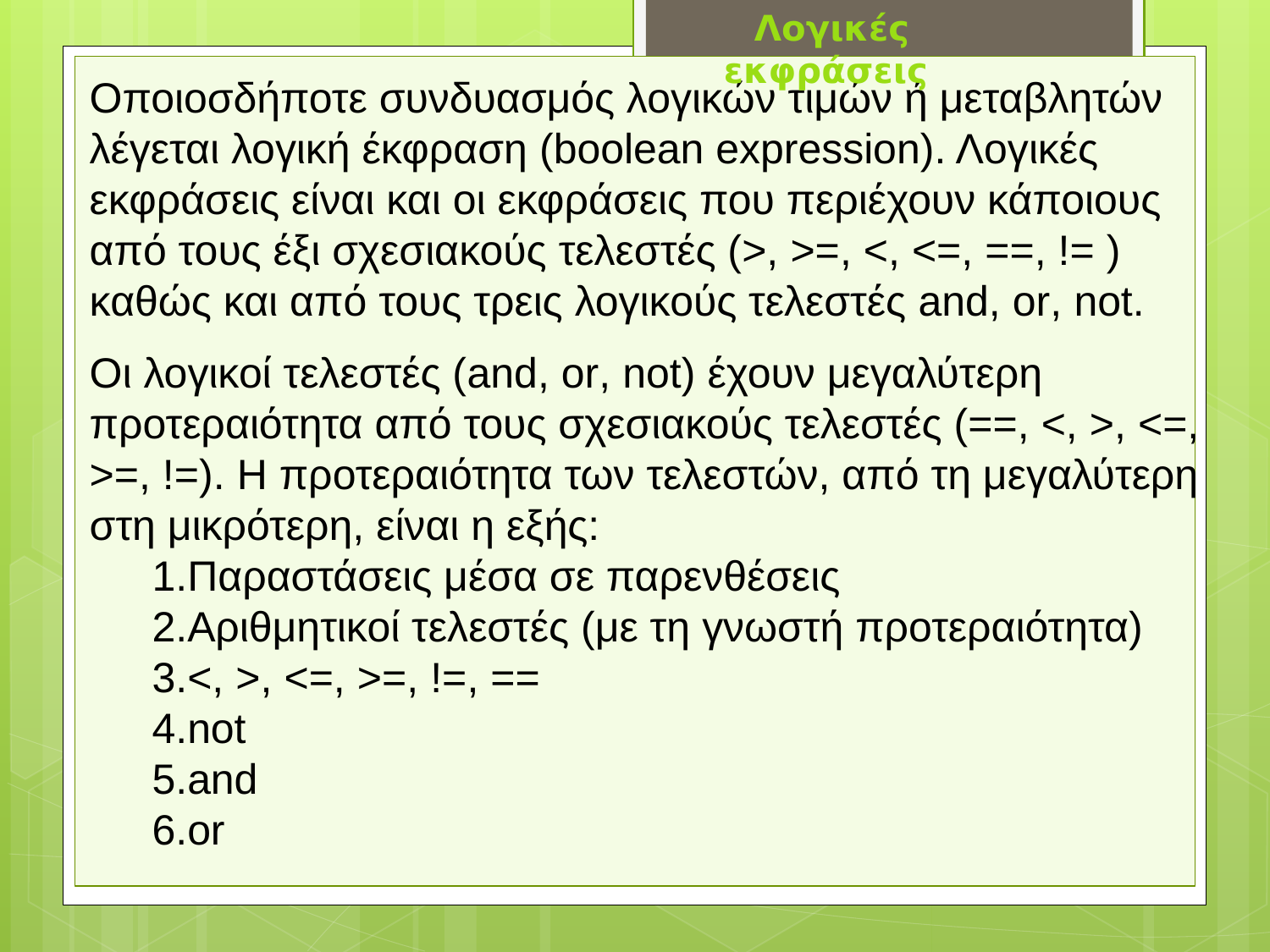

Λογικές εκφράσεις

Οποιοσδήποτε συνδυασμός λογικών τιμών ή μεταβλητών λέγεται λογική έκφραση (boolean expression). Λογικές εκφράσεις είναι και οι εκφράσεις που περιέχουν κάποιους από τους έξι σχεσιακούς τελεστές (>, >=, <, <=, ==, != ) καθώς και από τους τρεις λογικούς τελεστές and, or, not.
Oι λογικοί τελεστές (and, or, not) έχουν μεγαλύτερη προτεραιότητα από τους σχεσιακούς τελεστές (==, <, >, <=, >=, !=). Η προτεραιότητα των τελεστών, από τη μεγαλύτερη στη μικρότερη, είναι η εξής:
Παραστάσεις μέσα σε παρενθέσεις
Αριθμητικοί τελεστές (με τη γνωστή προτεραιότητα)
<, >, <=, >=, !=, ==
not
and
or